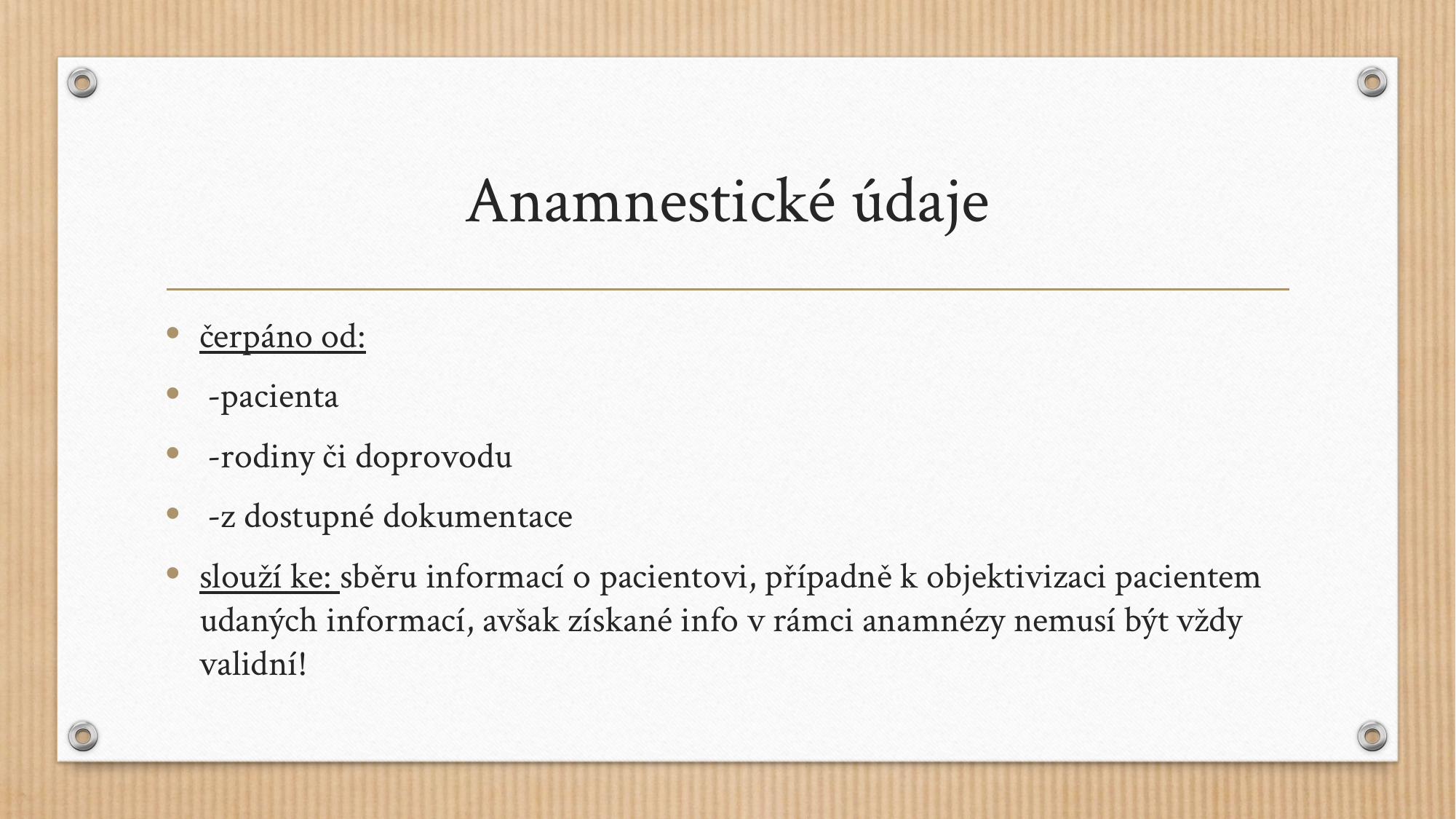

# Anamnestické údaje
čerpáno od:
 -pacienta
 -rodiny či doprovodu
 -z dostupné dokumentace
slouží ke: sběru informací o pacientovi, případně k objektivizaci pacientem udaných informací, avšak získané info v rámci anamnézy nemusí být vždy validní!